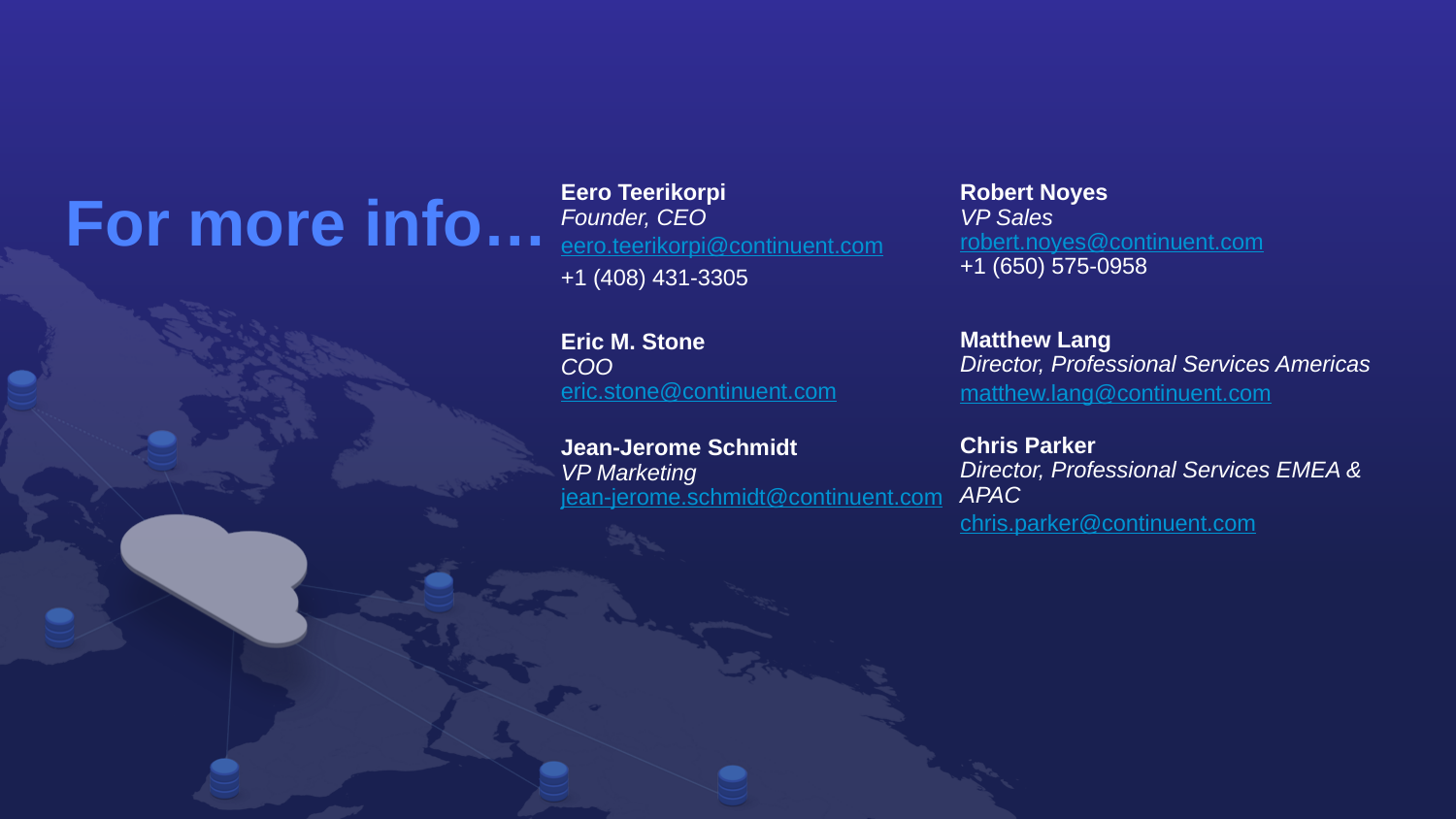

Eero Teerikorpi
Founder, CEO
eero.teerikorpi@continuent.com
+1 (408) 431-3305

Eric M. Stone
COO
eric.stone@continuent.com

Jean-Jerome Schmidt
VP Marketing
jean-jerome.schmidt@continuent.com

Robert Noyes
VP Sales
robert.noyes@continuent.com
+1 (650) 575-0958

Matthew Lang
Director, Professional Services Americas
matthew.lang@continuent.com

Chris Parker
Director, Professional Services EMEA & APAC
chris.parker@continuent.com

# For more info…